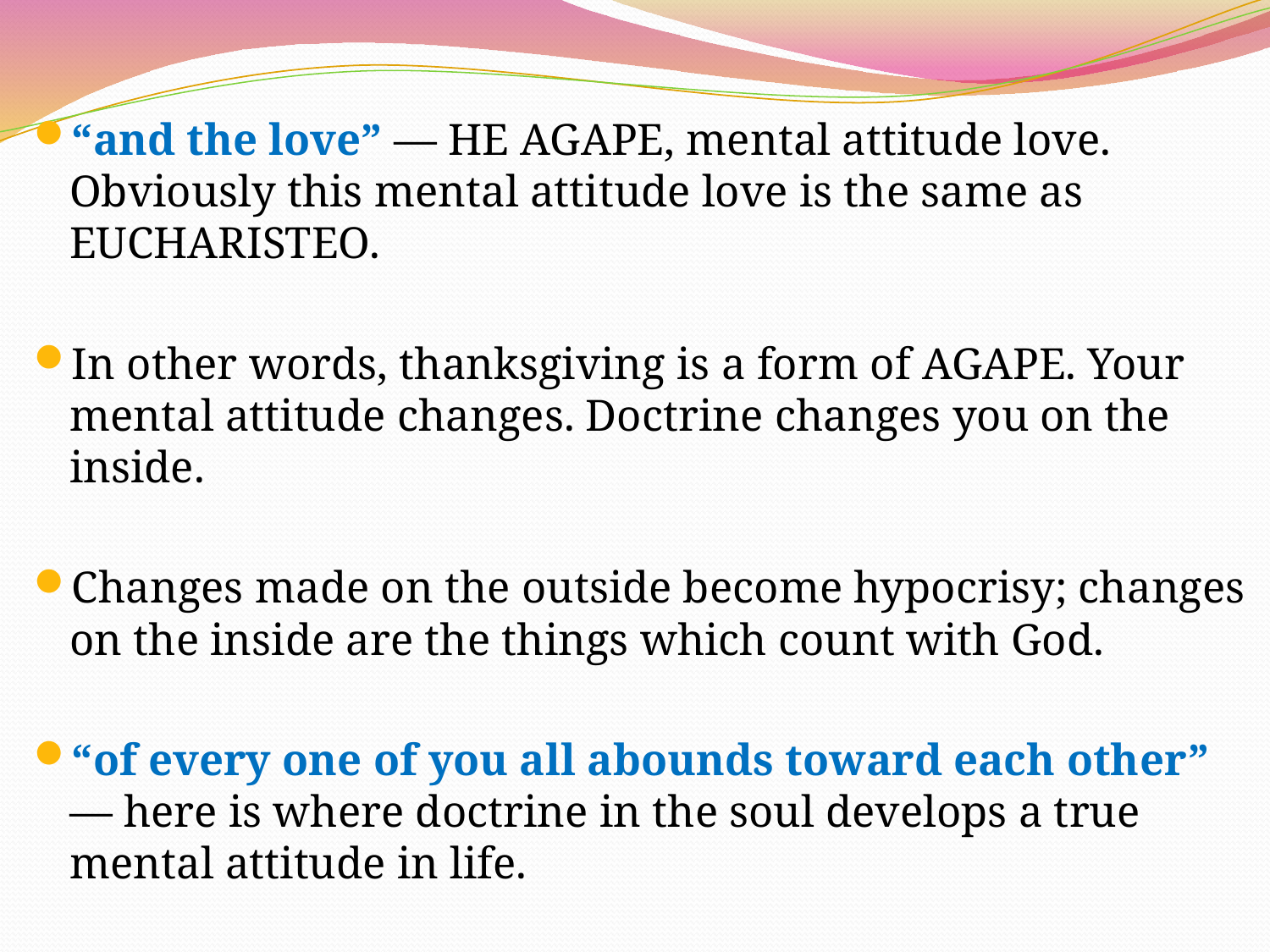

“and the love” — HE AGAPE, mental attitude love. Obviously this mental attitude love is the same as EUCHARISTEO.

In other words, thanksgiving is a form of AGAPE. Your mental attitude changes. Doctrine changes you on the inside.

Changes made on the outside become hypocrisy; changes on the inside are the things which count with God.

“of every one of you all abounds toward each other” — here is where doctrine in the soul develops a true mental attitude in life.